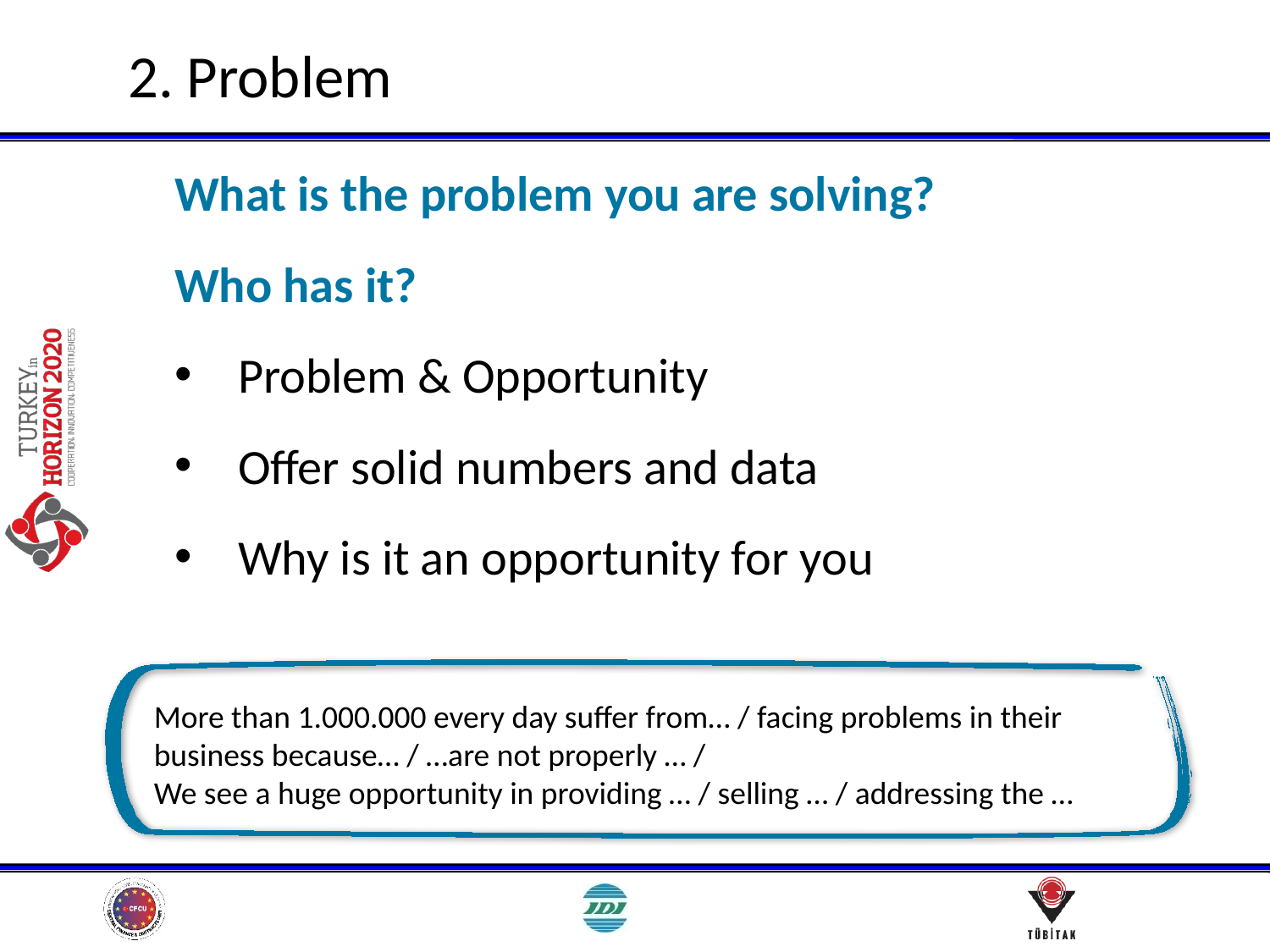

# 2. Problem
What is the problem you are solving?
Who has it?
Problem & Opportunity
Offer solid numbers and data
Why is it an opportunity for you

More than 1.000.000 every day suffer from… / facing problems in their business because… / …are not properly … /
We see a huge opportunity in providing … / selling … / addressing the …